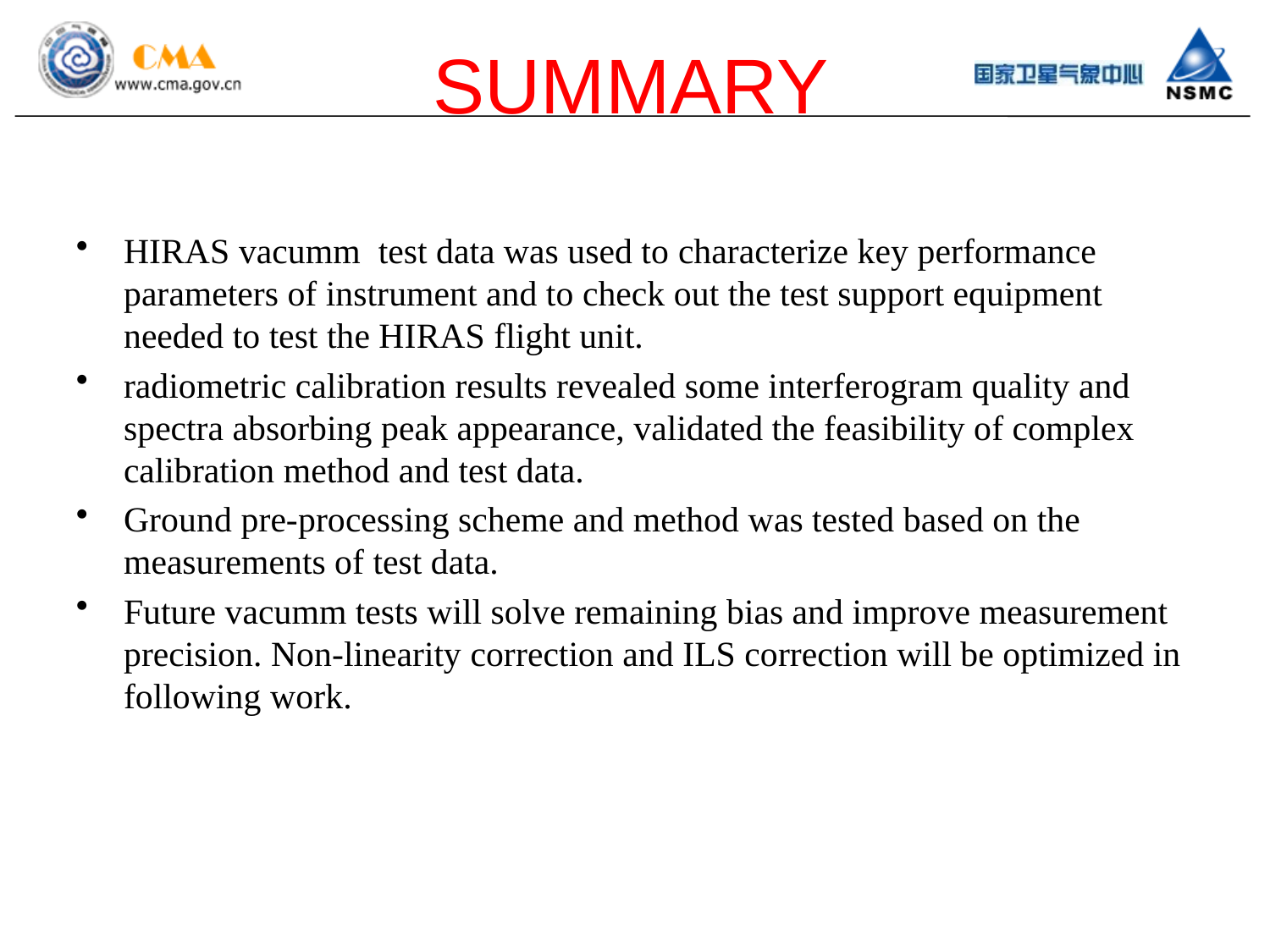

# SUMMARY
HIRAS vacumm  test data was used to characterize key performance parameters of instrument and to check out the test support equipment needed to test the HIRAS flight unit.
radiometric calibration results revealed some interferogram quality and spectra absorbing peak appearance, validated the feasibility of complex calibration method and test data.
Ground pre-processing scheme and method was tested based on the measurements of test data.
Future vacumm tests will solve remaining bias and improve measurement precision. Non-linearity correction and ILS correction will be optimized in following work.